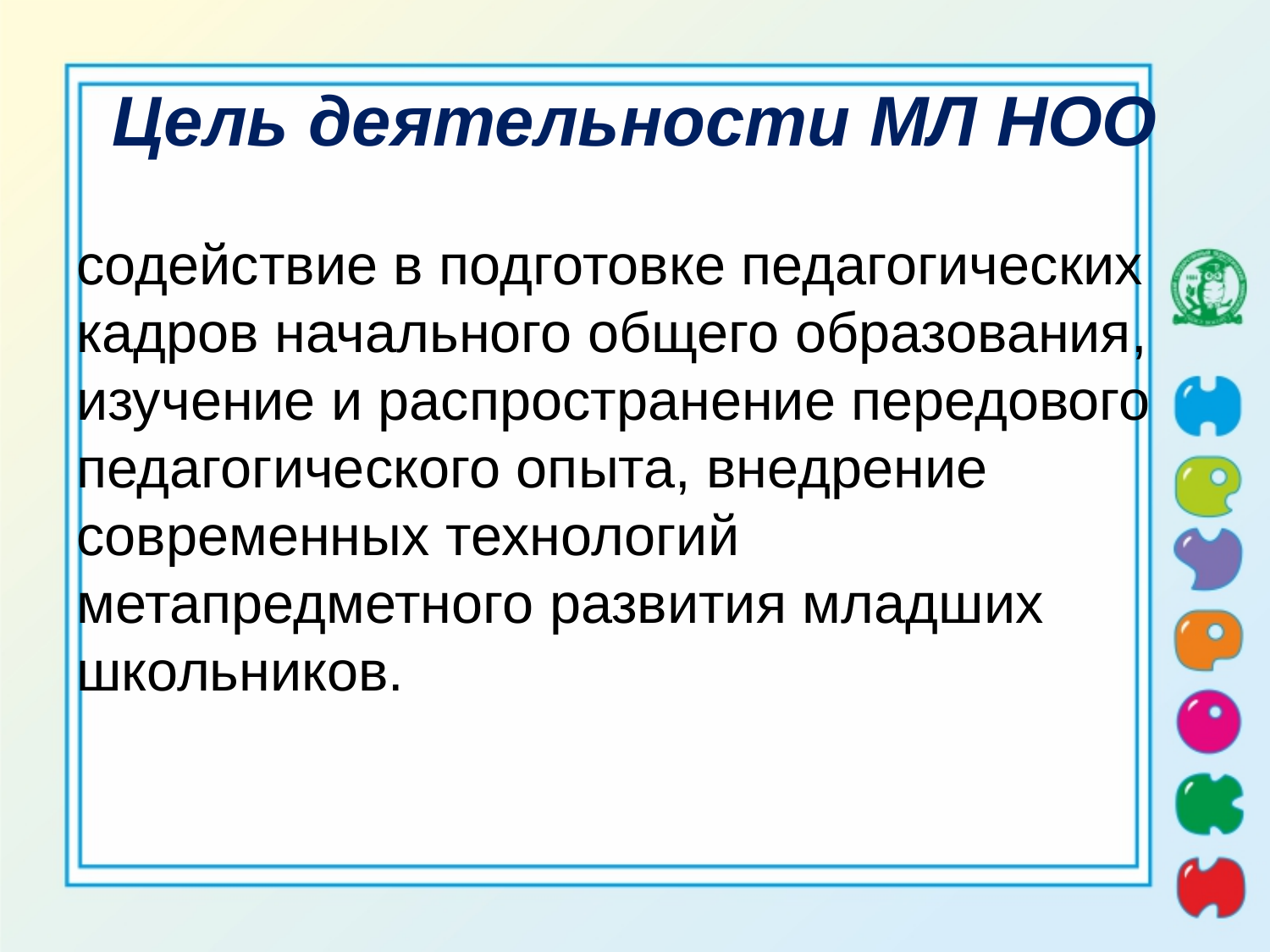

# Цель деятельности МЛ НОО
содействие в подготовке педагогических кадров начального общего образования, изучение и распространение передового педагогического опыта, внедрение современных технологий метапредметного развития младших школьников.